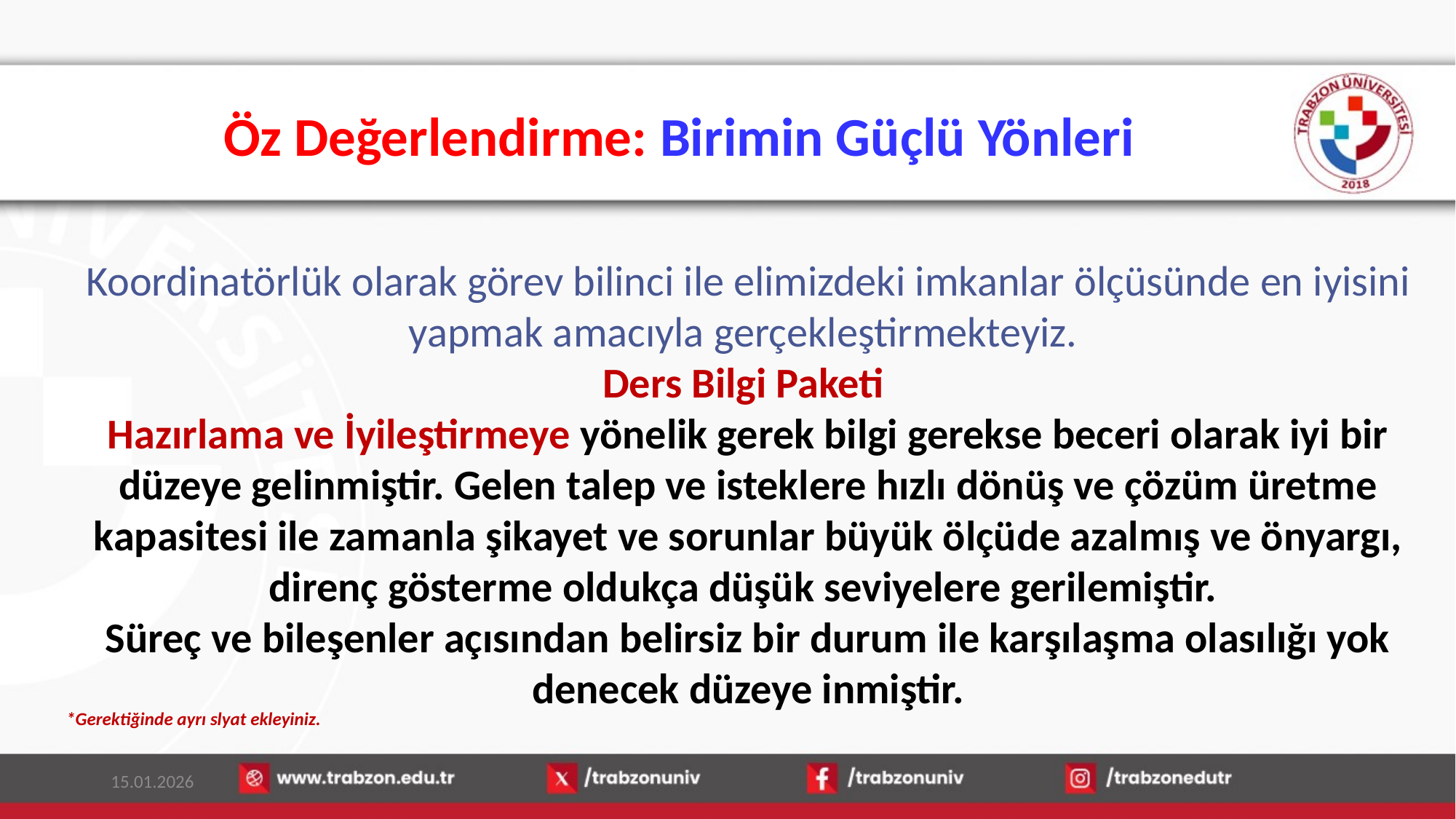

# Öz Değerlendirme: Birimin Güçlü Yönleri
Koordinatörlük olarak görev bilinci ile elimizdeki imkanlar ölçüsünde en iyisini yapmak amacıyla gerçekleştirmekteyiz.
Ders Bilgi Paketi
Hazırlama ve İyileştirmeye yönelik gerek bilgi gerekse beceri olarak iyi bir düzeye gelinmiştir. Gelen talep ve isteklere hızlı dönüş ve çözüm üretme kapasitesi ile zamanla şikayet ve sorunlar büyük ölçüde azalmış ve önyargı, direnç gösterme oldukça düşük seviyelere gerilemiştir.
Süreç ve bileşenler açısından belirsiz bir durum ile karşılaşma olasılığı yok denecek düzeye inmiştir.
*Gerektiğinde ayrı slyat ekleyiniz.
15.01.2026
24